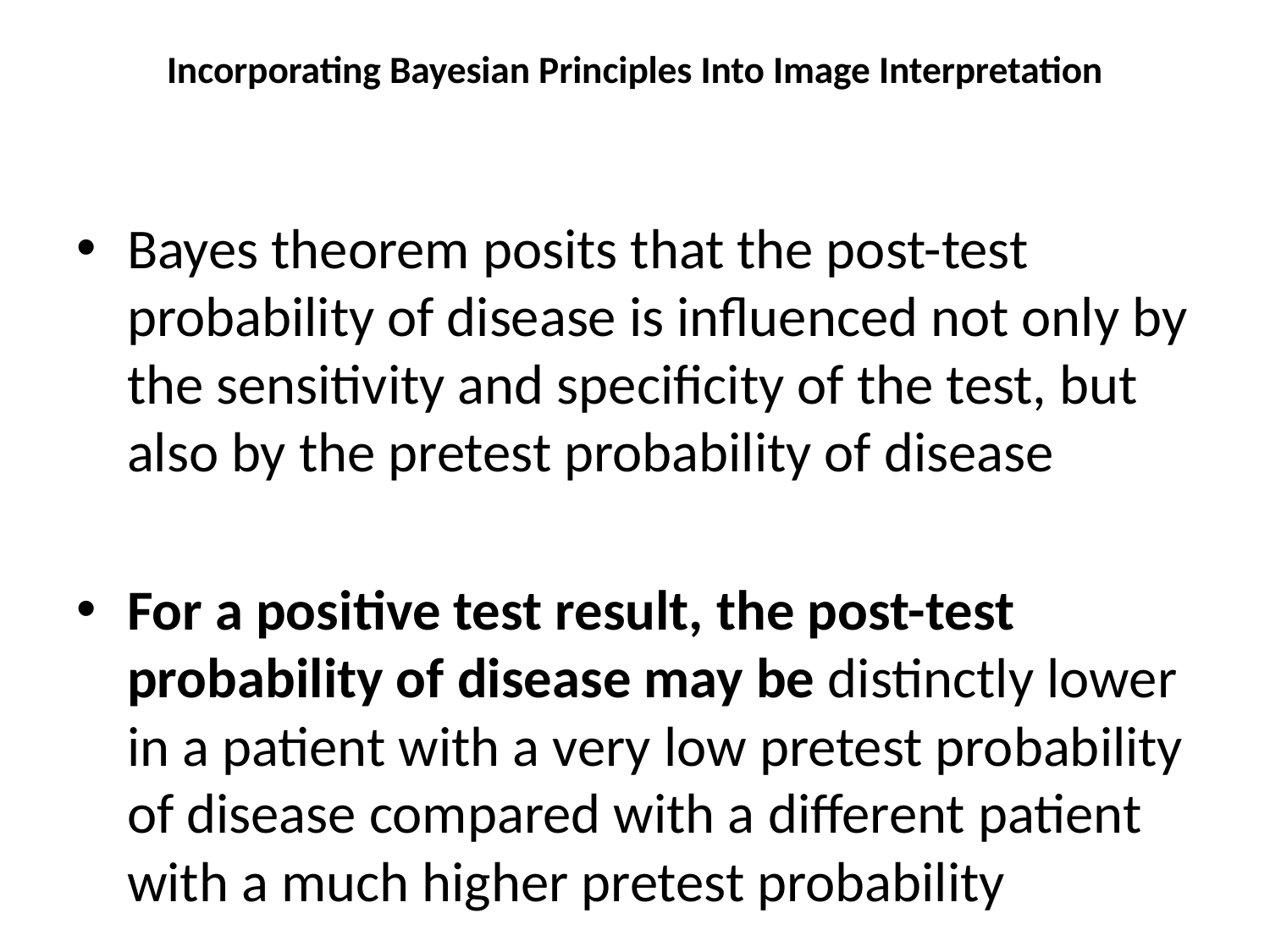

# Incorporating Bayesian Principles Into Image Interpretation

Bayes theorem posits that the post-test probability of disease is influenced not only by the sensitivity and specificity of the test, but also by the pretest probability of disease

For a positive test result, the post-test probability of disease may be distinctly lower in a patient with a very low pretest probability of disease compared with a different patient with a much higher pretest probability